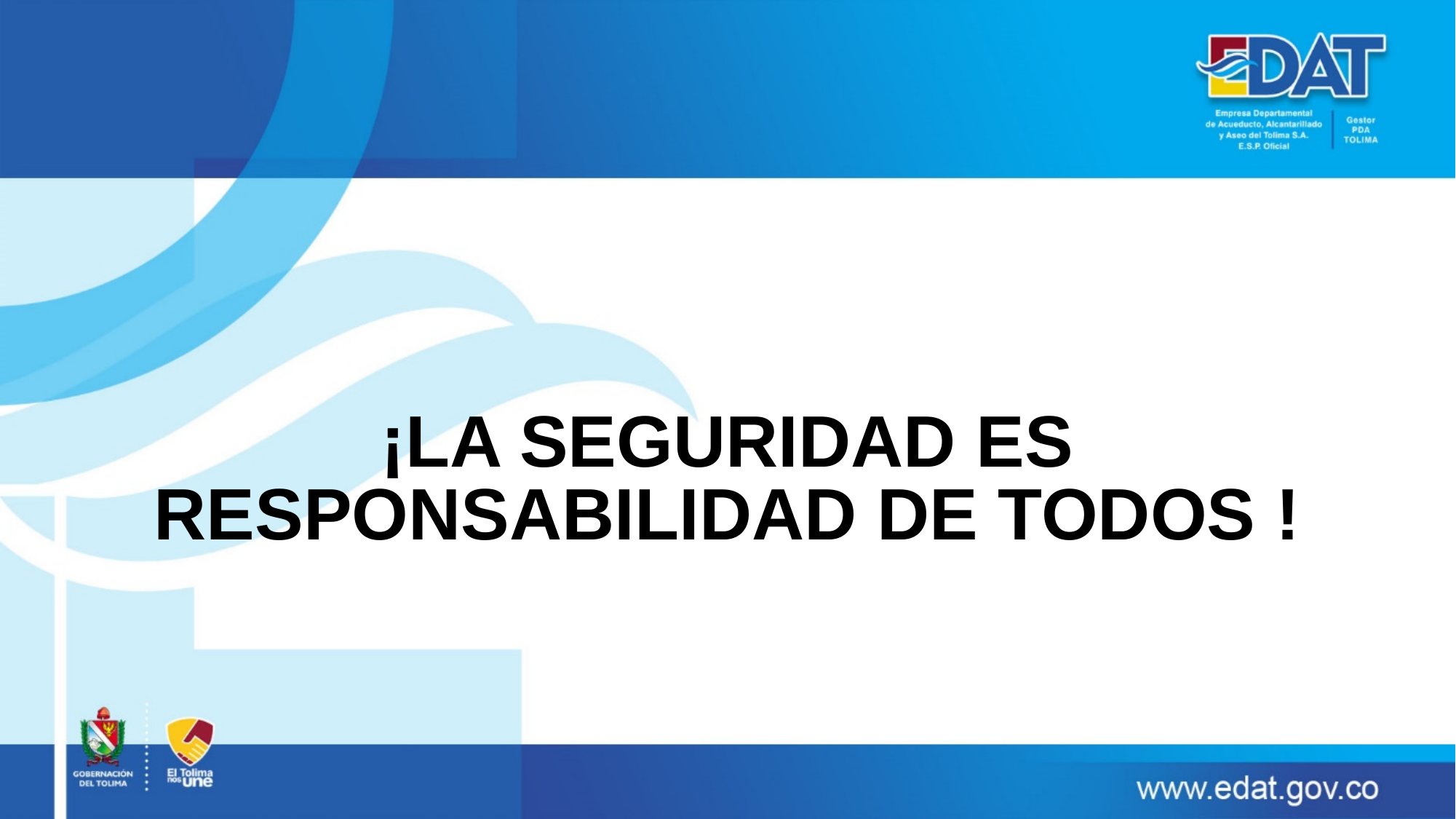

¡LA SEGURIDAD ES RESPONSABILIDAD DE TODOS !